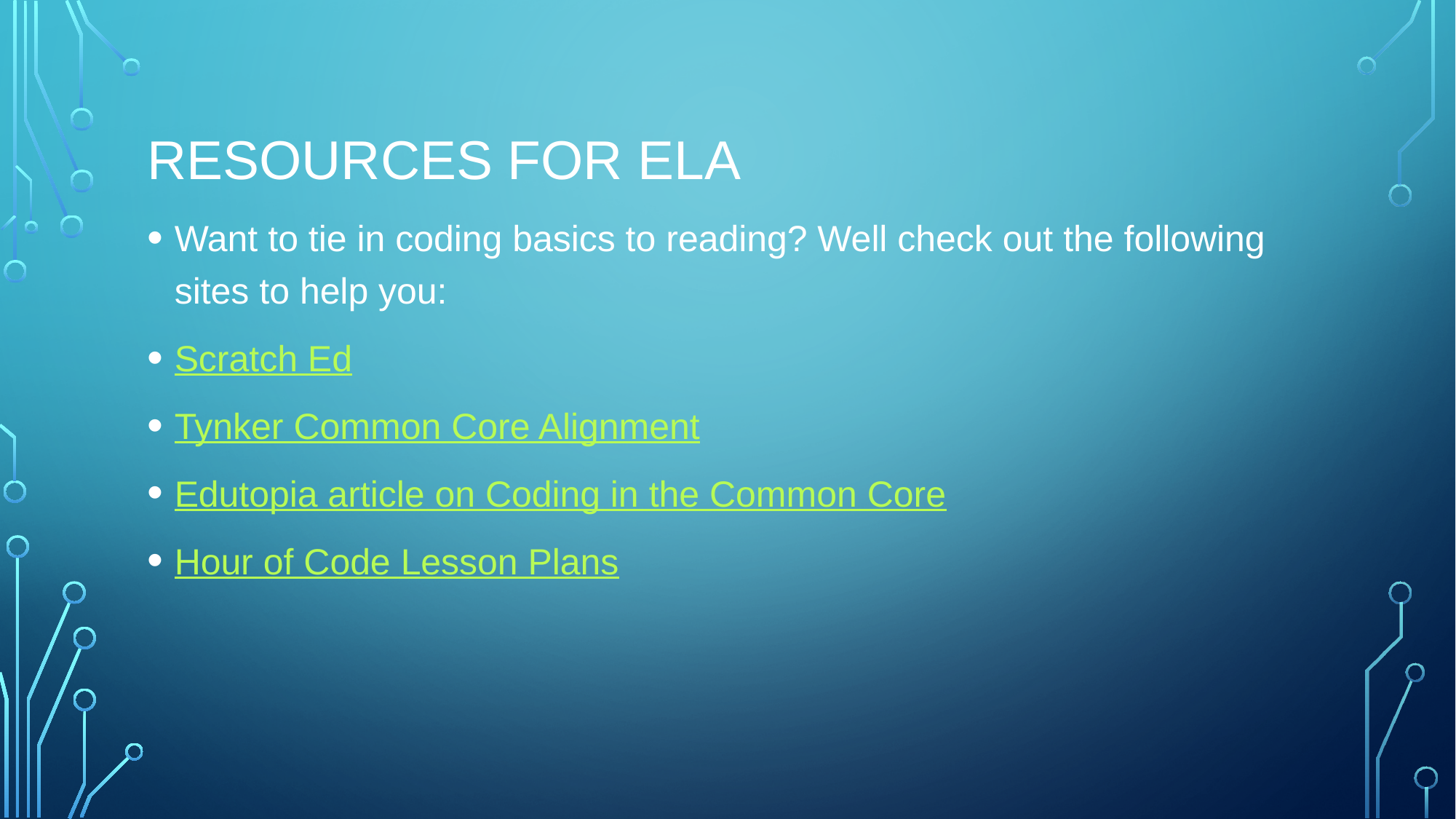

# Resources for ELA
Want to tie in coding basics to reading? Well check out the following sites to help you:
Scratch Ed
Tynker Common Core Alignment
Edutopia article on Coding in the Common Core
Hour of Code Lesson Plans